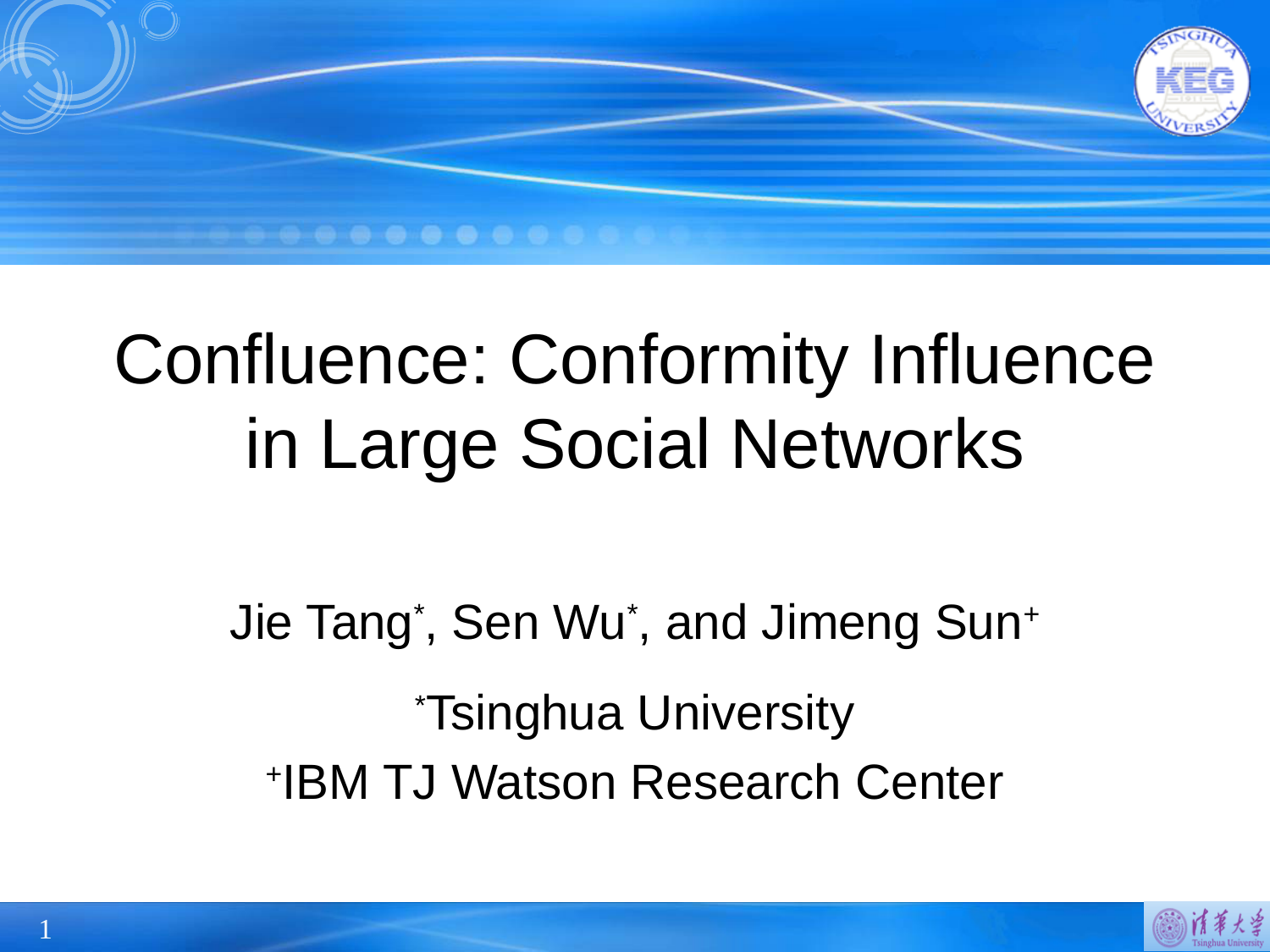

# Confluence: Conformity Influence in Large Social Networks
Jie Tang*, Sen Wu*, and Jimeng Sun+
*Tsinghua University
+IBM TJ Watson Research Center